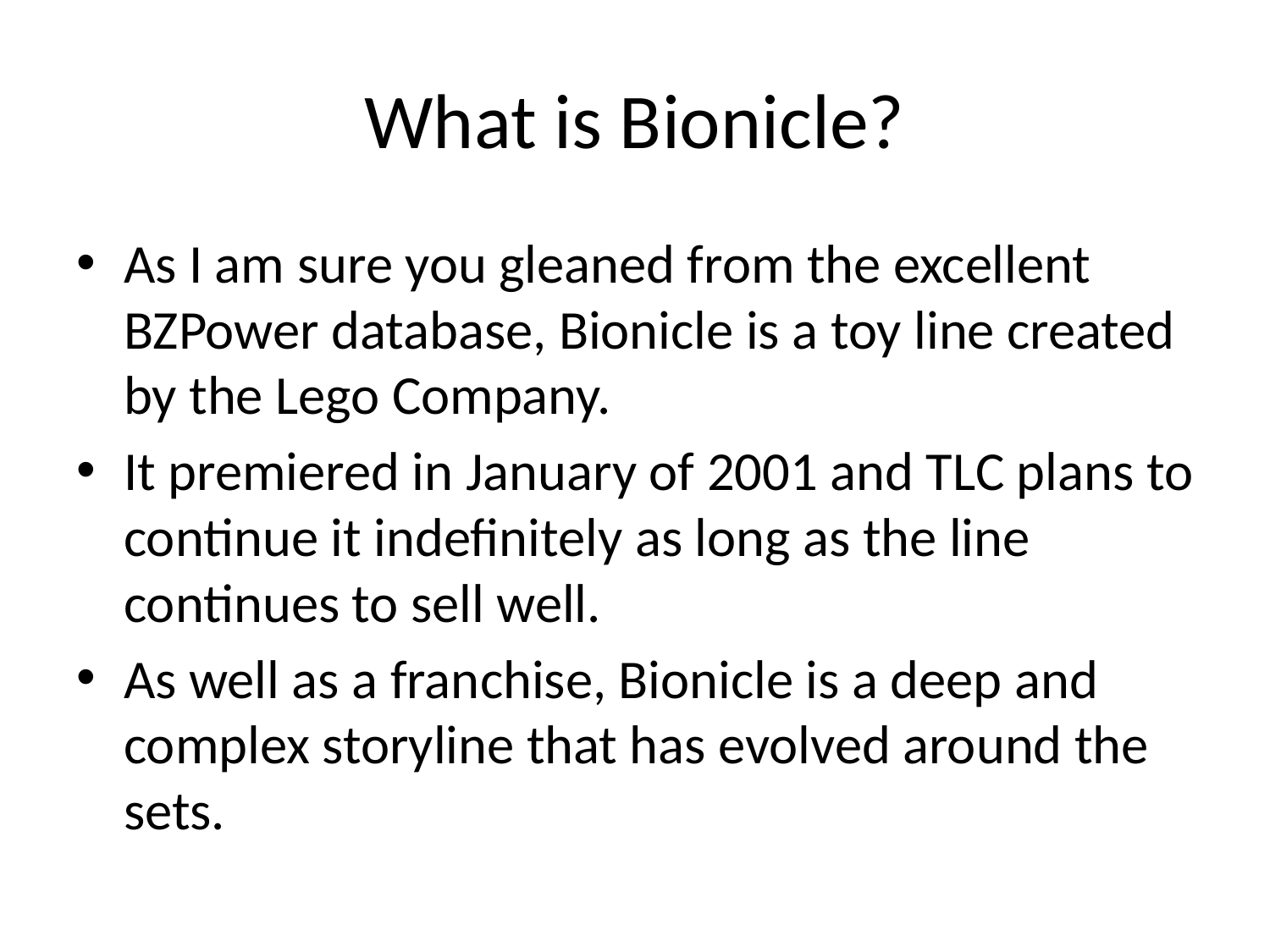

# What is Bionicle?
As I am sure you gleaned from the excellent BZPower database, Bionicle is a toy line created by the Lego Company.
It premiered in January of 2001 and TLC plans to continue it indefinitely as long as the line continues to sell well.
As well as a franchise, Bionicle is a deep and complex storyline that has evolved around the sets.